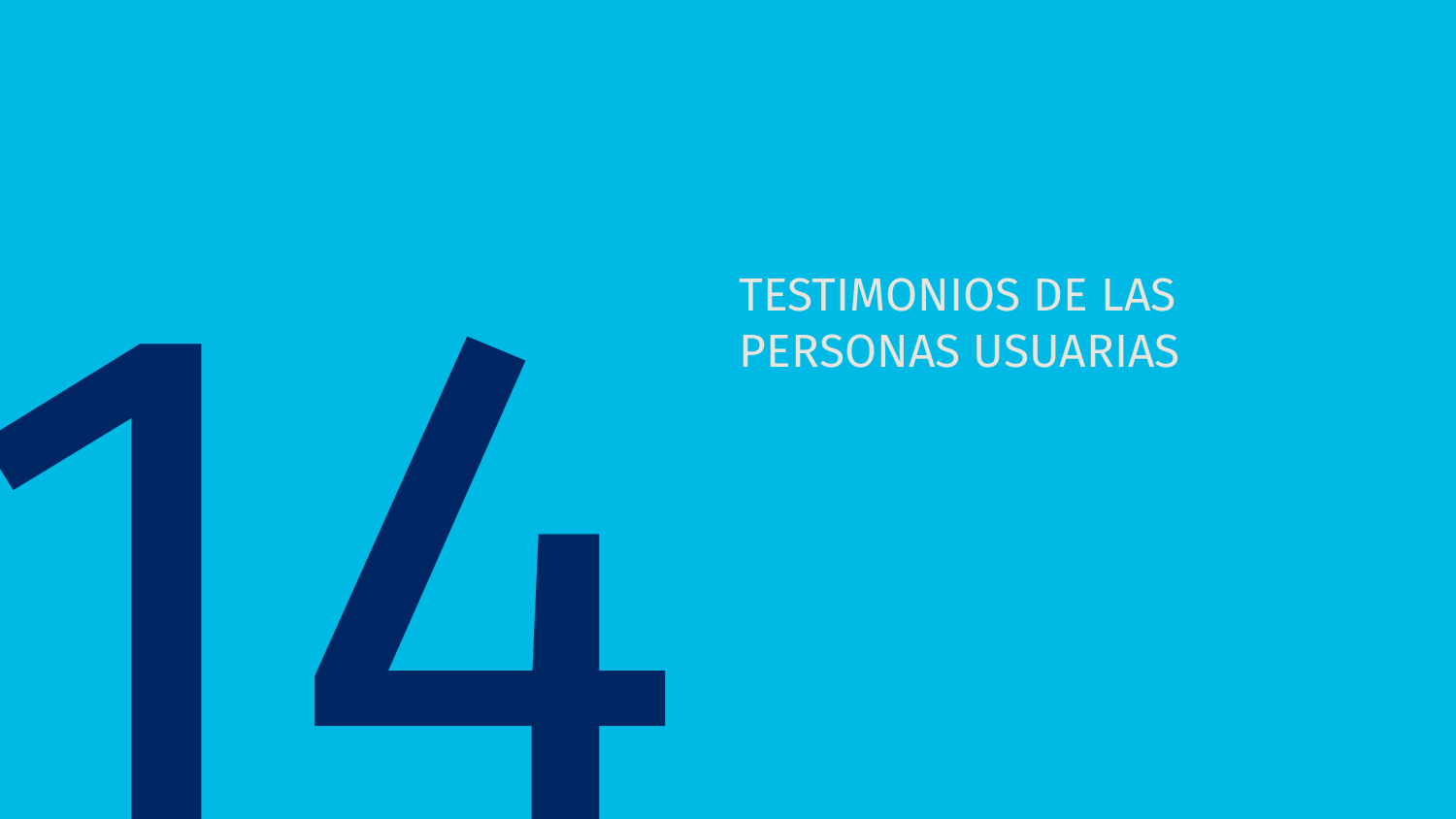

14
TESTIMONIOS DE LAS PERSONAS USUARIAS

4